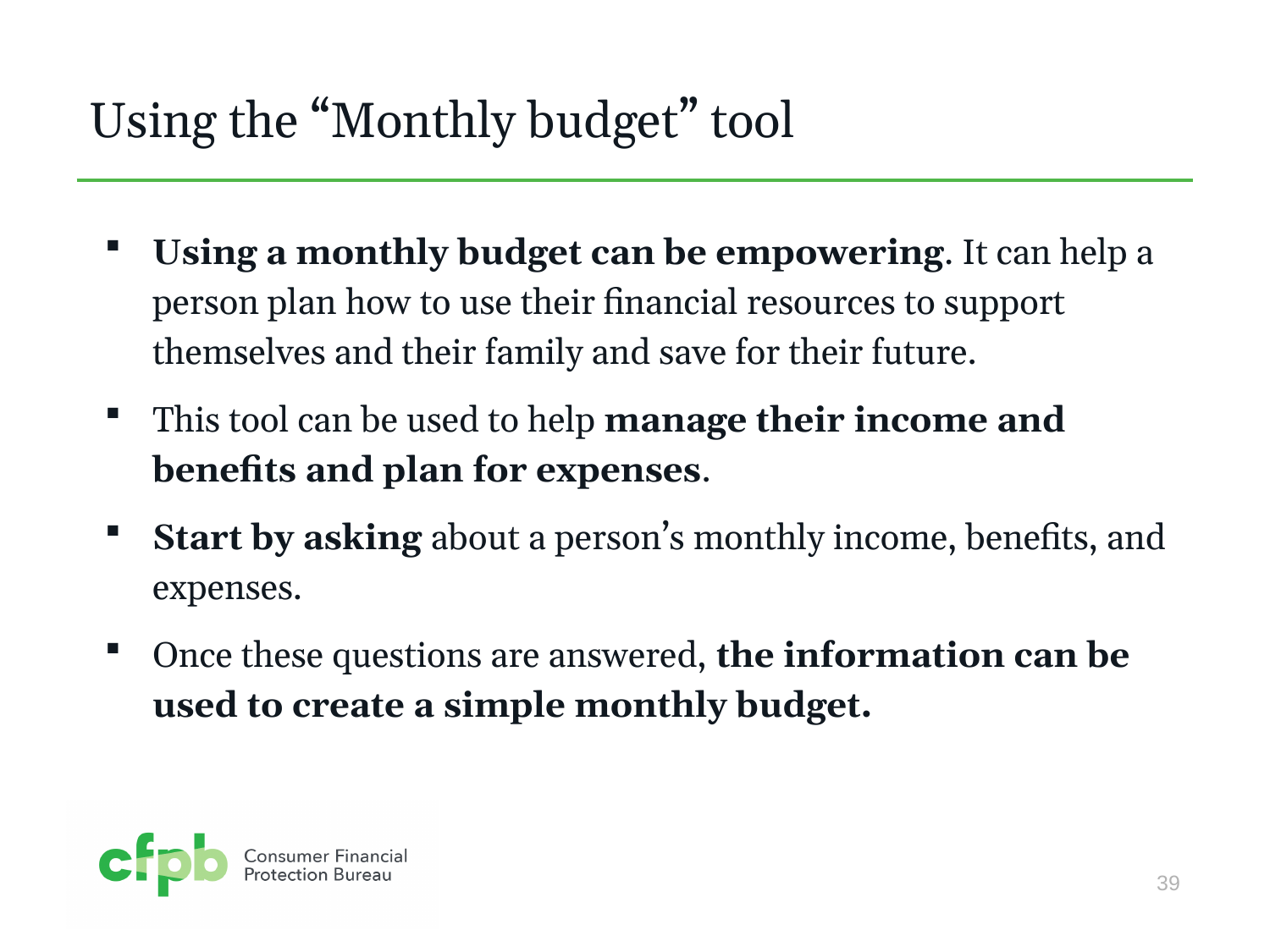

# Using the “Monthly budget” tool
Using a monthly budget can be empowering. It can help a person plan how to use their financial resources to support themselves and their family and save for their future.
This tool can be used to help manage their income and benefits and plan for expenses.
Start by asking about a person’s monthly income, benefits, and expenses.
Once these questions are answered, the information can be used to create a simple monthly budget.
39